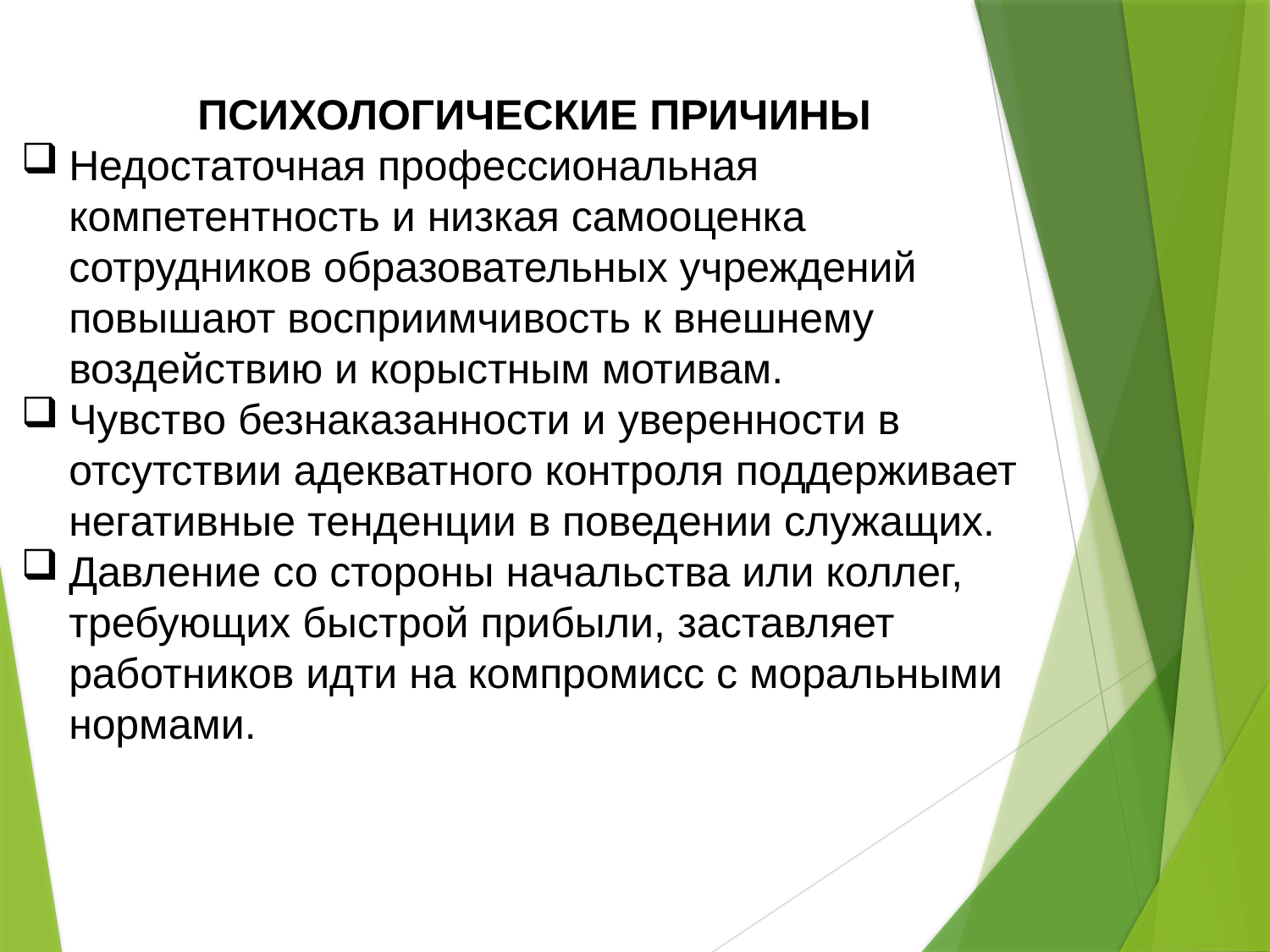

ПСИХОЛОГИЧЕСКИЕ ПРИЧИНЫ
Недостаточная профессиональная компетентность и низкая самооценка сотрудников образовательных учреждений повышают восприимчивость к внешнему воздействию и корыстным мотивам.
Чувство безнаказанности и уверенности в отсутствии адекватного контроля поддерживает негативные тенденции в поведении служащих.
Давление со стороны начальства или коллег, требующих быстрой прибыли, заставляет работников идти на компромисс с моральными нормами.